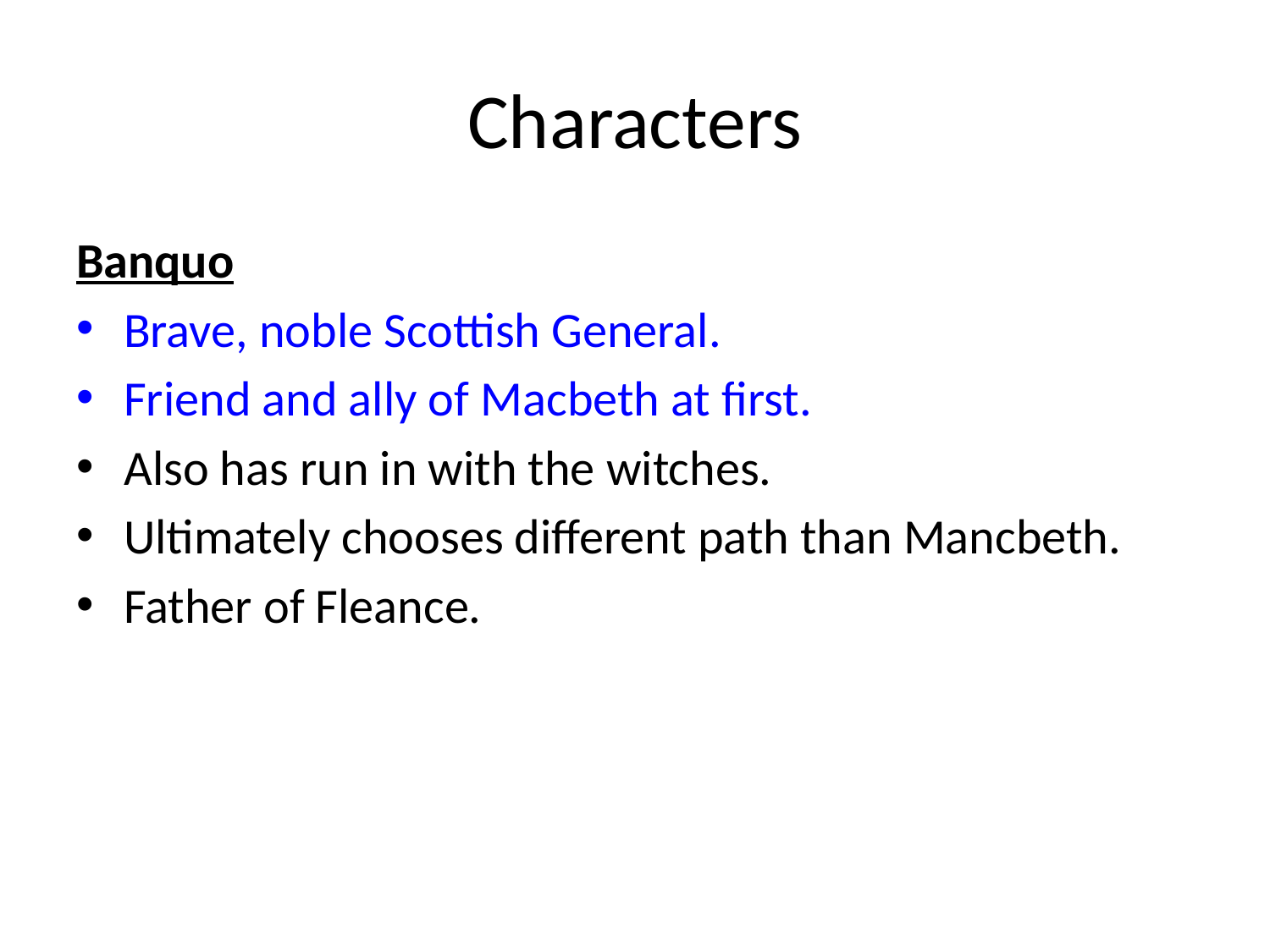

# Characters
Banquo
Brave, noble Scottish General.
Friend and ally of Macbeth at first.
Also has run in with the witches.
Ultimately chooses different path than Mancbeth.
Father of Fleance.